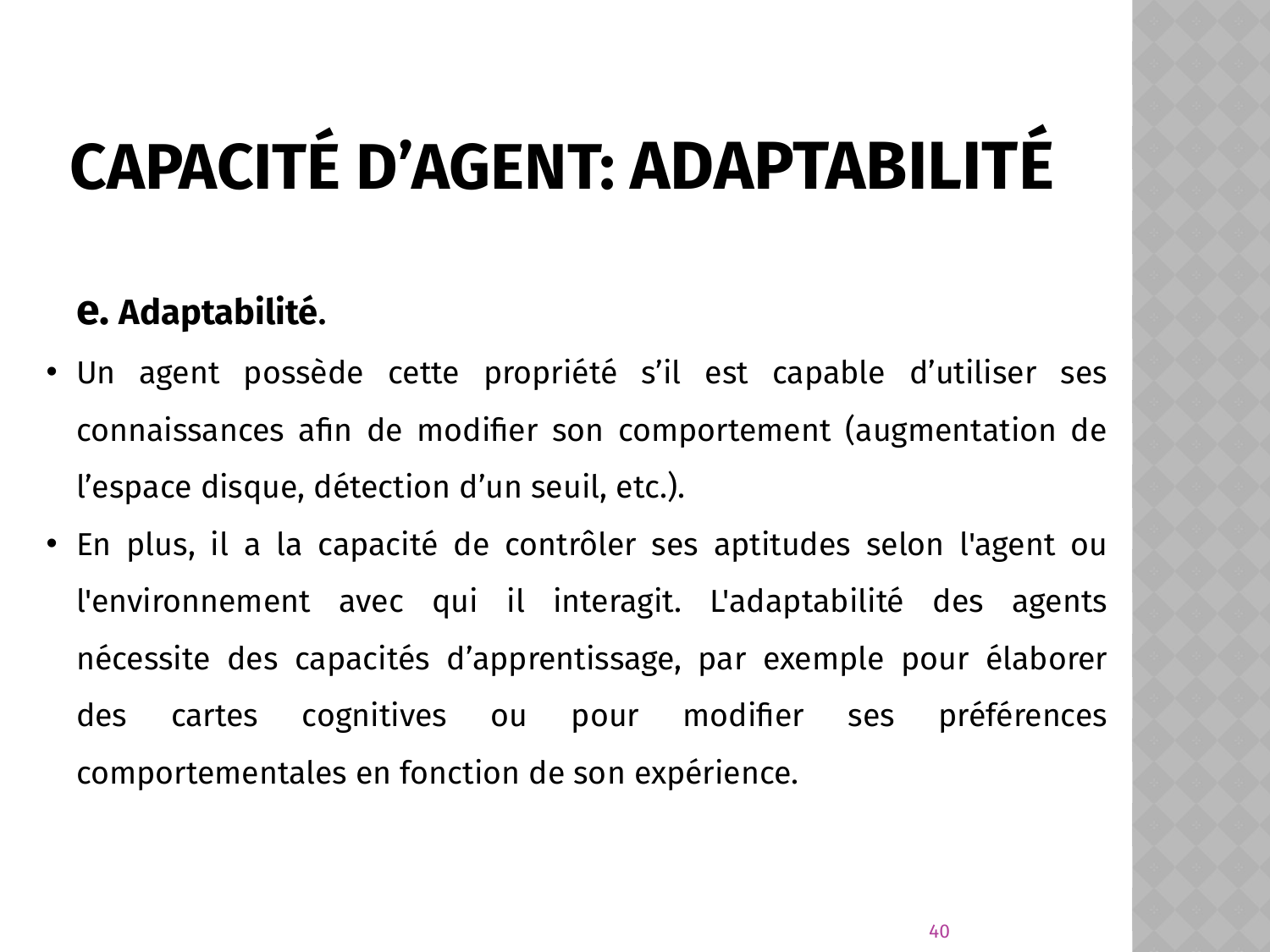

# Capacité d’agent: Adaptabilité

e. Adaptabilité.
Un agent possède cette propriété s’il est capable d’utiliser ses connaissances afin de modifier son comportement (augmentation de l’espace disque, détection d’un seuil, etc.).
En plus, il a la capacité de contrôler ses aptitudes selon l'agent ou l'environnement avec qui il interagit. L'adaptabilité des agents nécessite des capacités d’apprentissage, par exemple pour élaborer des cartes cognitives ou pour modifier ses préférences comportementales en fonction de son expérience.

40